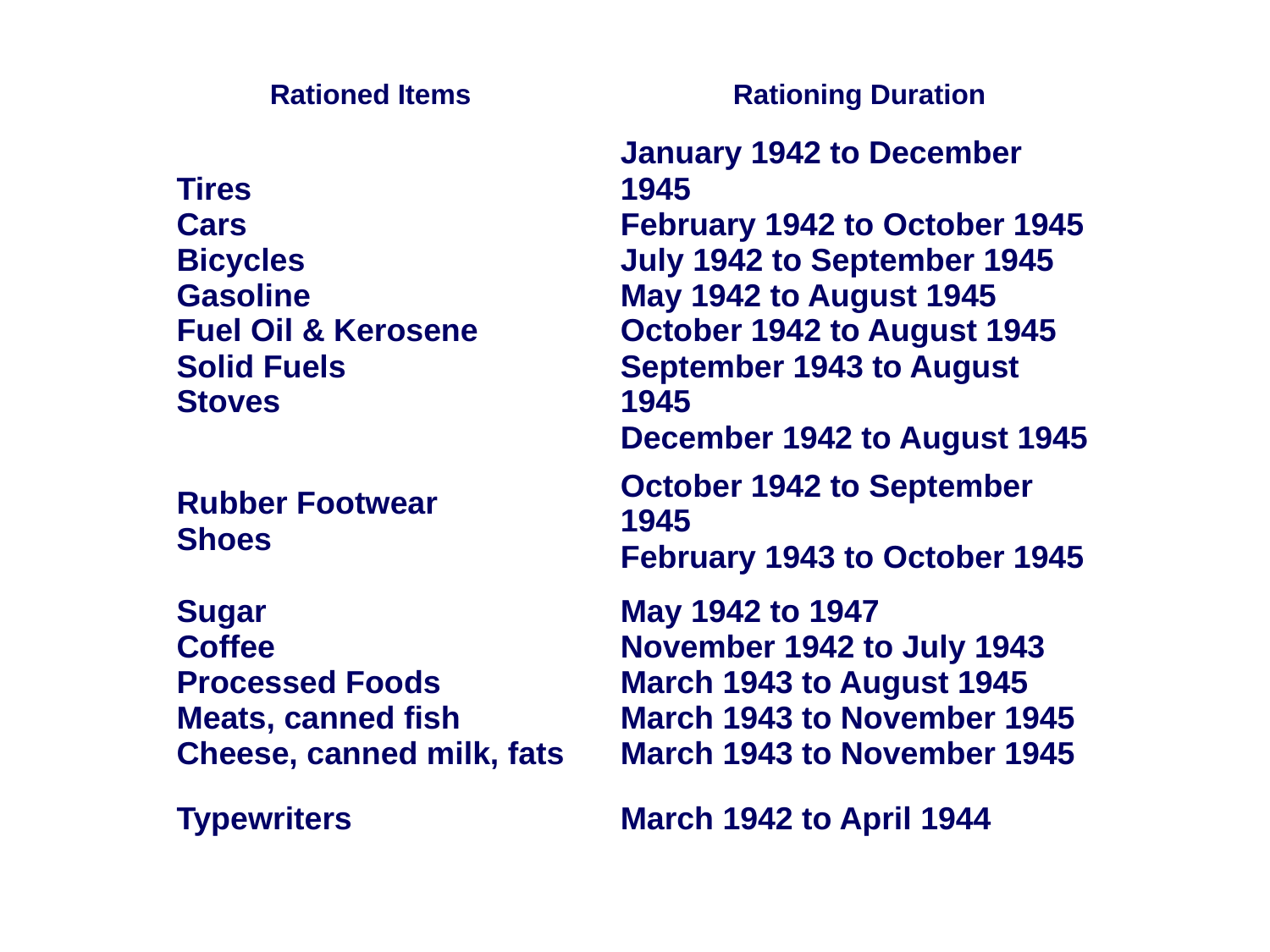

| Rationed Items |  | Rationing Duration |
| --- | --- | --- |
| Tires Cars Bicycles Gasoline Fuel Oil & Kerosene Solid Fuels Stoves |  | January 1942 to December 1945 February 1942 to October 1945 July 1942 to September 1945 May 1942 to August 1945 October 1942 to August 1945 September 1943 to August 1945 December 1942 to August 1945 |
| Rubber Footwear Shoes |  | October 1942 to September 1945 February 1943 to October 1945 |
| Sugar Coffee Processed Foods Meats, canned fish Cheese, canned milk, fats |  | May 1942 to 1947 November 1942 to July 1943 March 1943 to August 1945 March 1943 to November 1945 March 1943 to November 1945 |
| Typewriters |  | March 1942 to April 1944 |